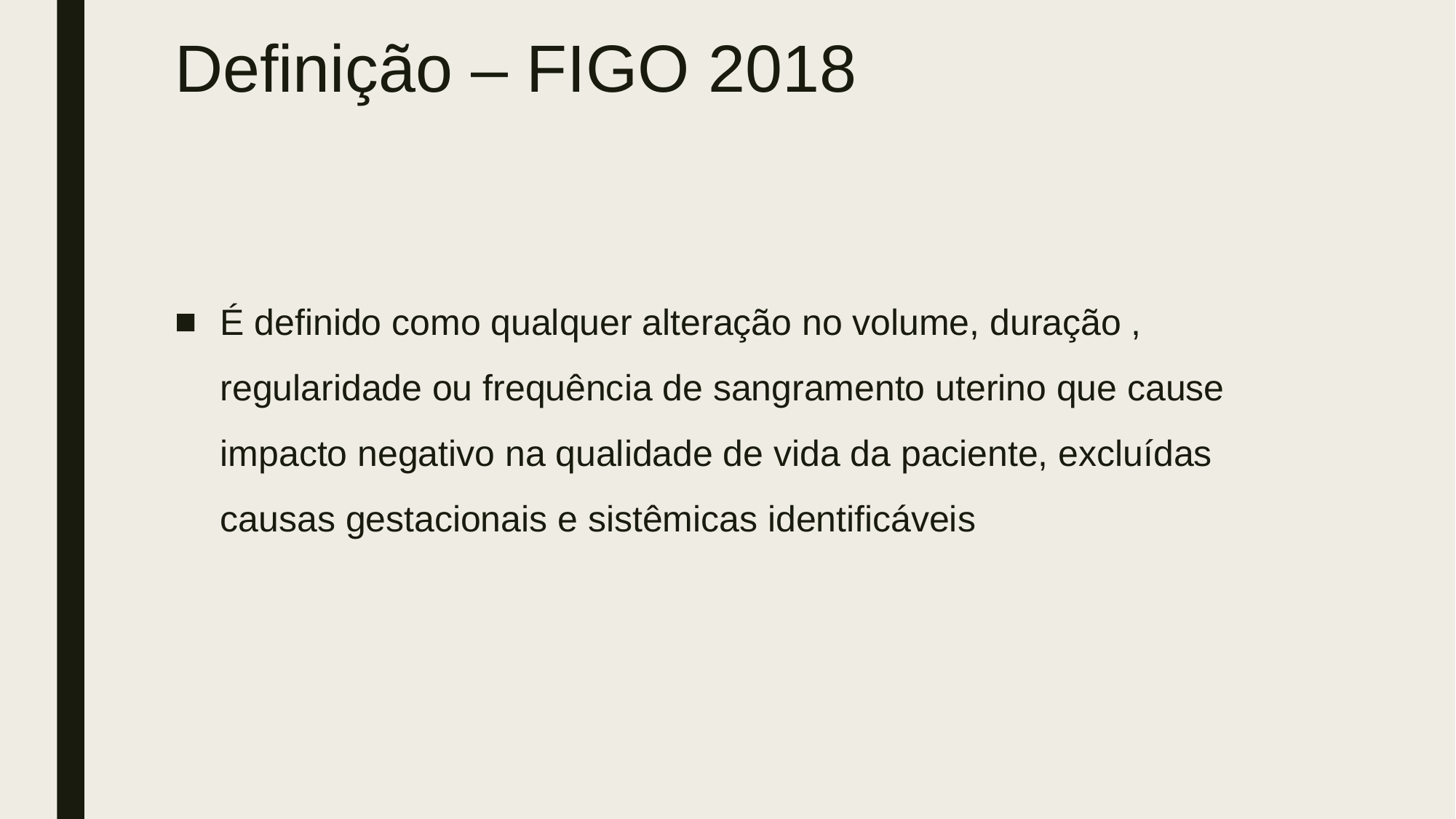

# Definição – FIGO 2018

É definido como qualquer alteração no volume, duração , regularidade ou frequência de sangramento uterino que cause impacto negativo na qualidade de vida da paciente, excluídas causas gestacionais e sistêmicas identificáveis